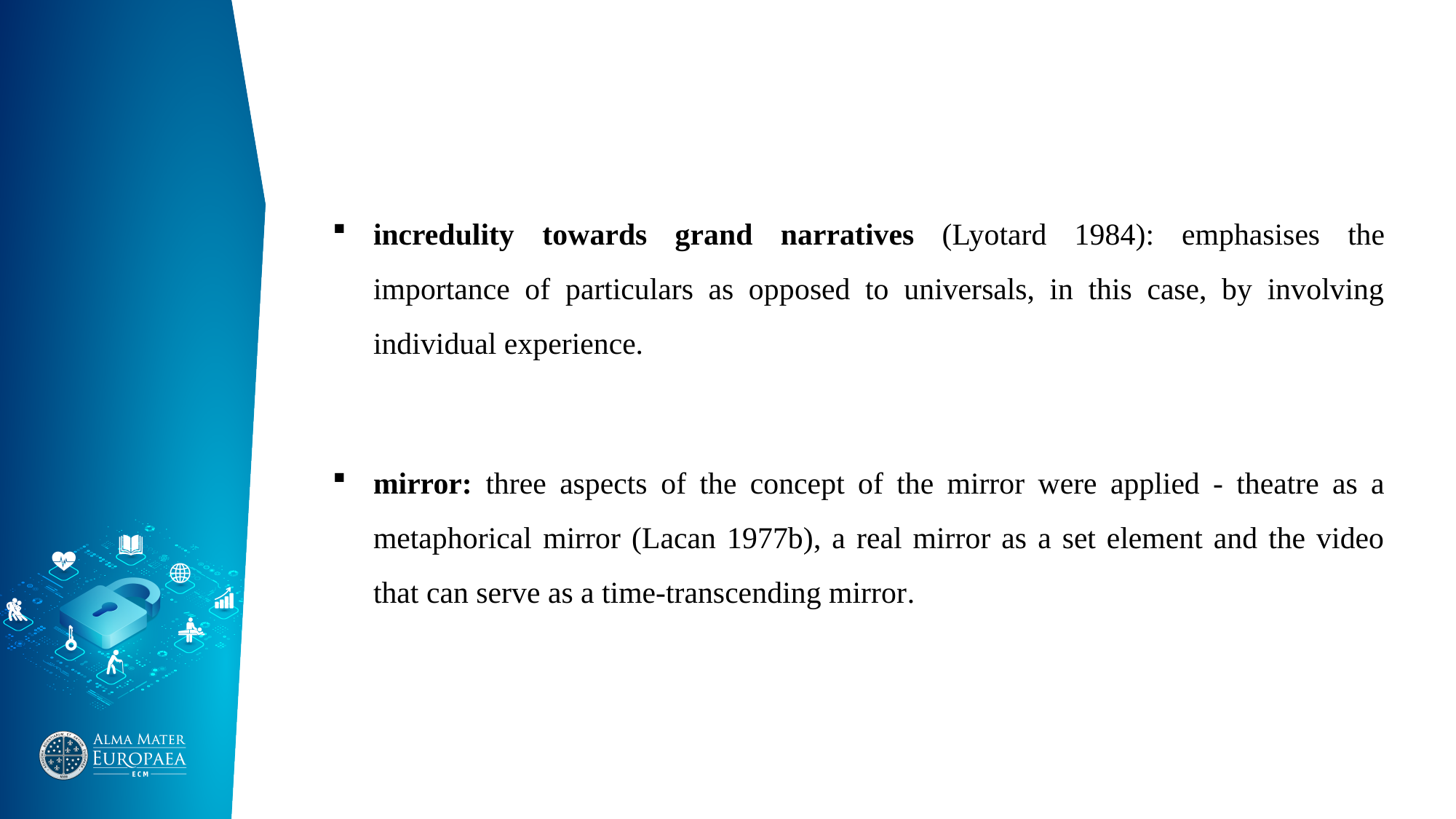

incredulity towards grand narratives (Lyotard 1984): emphasises the importance of particulars as opposed to universals, in this case, by involving individual experience.

mirror: three aspects of the concept of the mirror were applied - theatre as a metaphorical mirror (Lacan 1977b), a real mirror as a set element and the video that can serve as a time-transcending mirror.